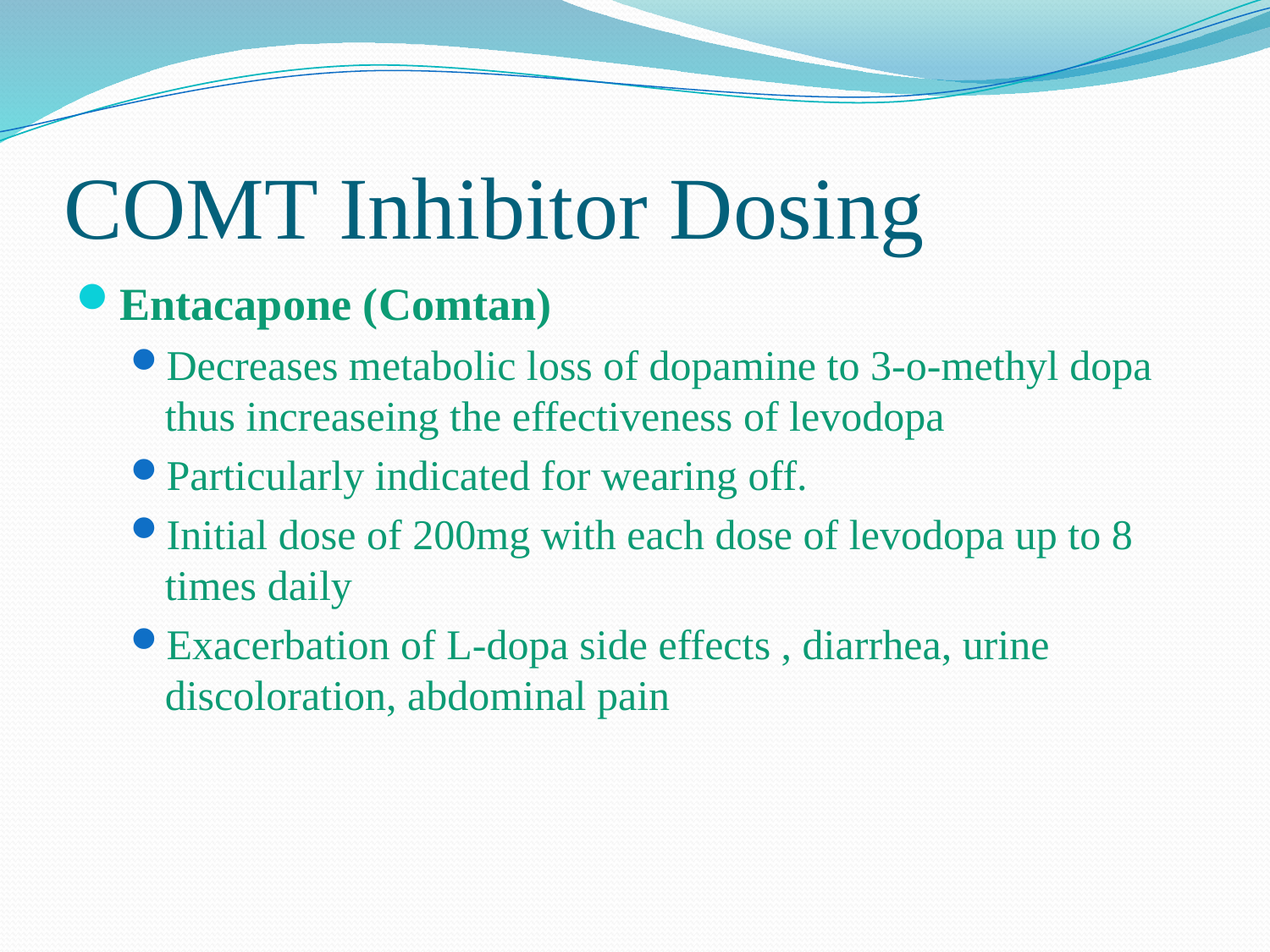

# COMT Inhibitor Dosing
Entacapone (Comtan)
Decreases metabolic loss of dopamine to 3-o-methyl dopa thus increaseing the effectiveness of levodopa
Particularly indicated for wearing off.
Initial dose of 200mg with each dose of levodopa up to 8 times daily
Exacerbation of L-dopa side effects , diarrhea, urine discoloration, abdominal pain